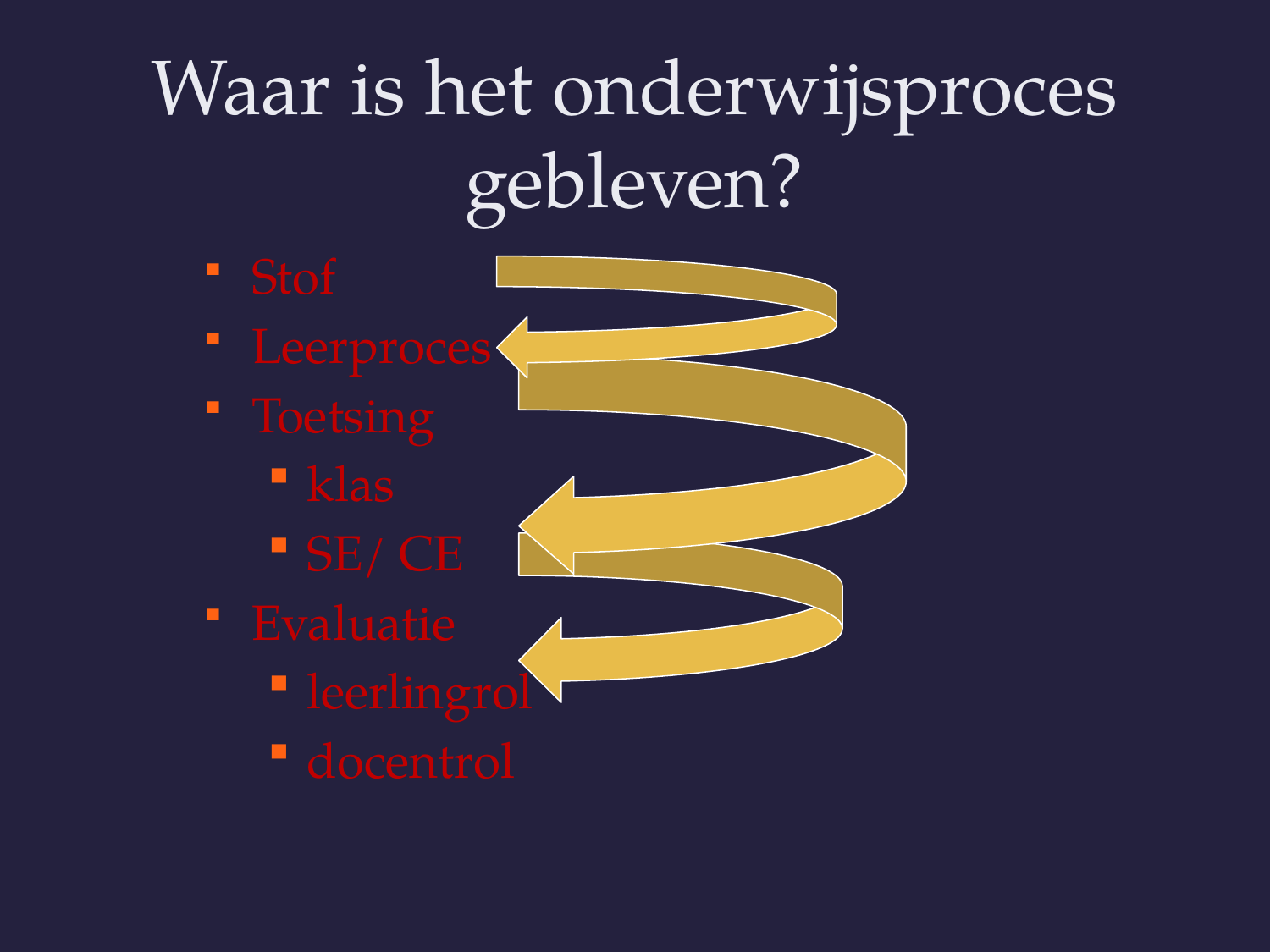

# Waar is het onderwijsproces gebleven?
Stof
Leerproces
Toetsing
klas
SE/ CE
Evaluatie
leerlingrol
docentrol